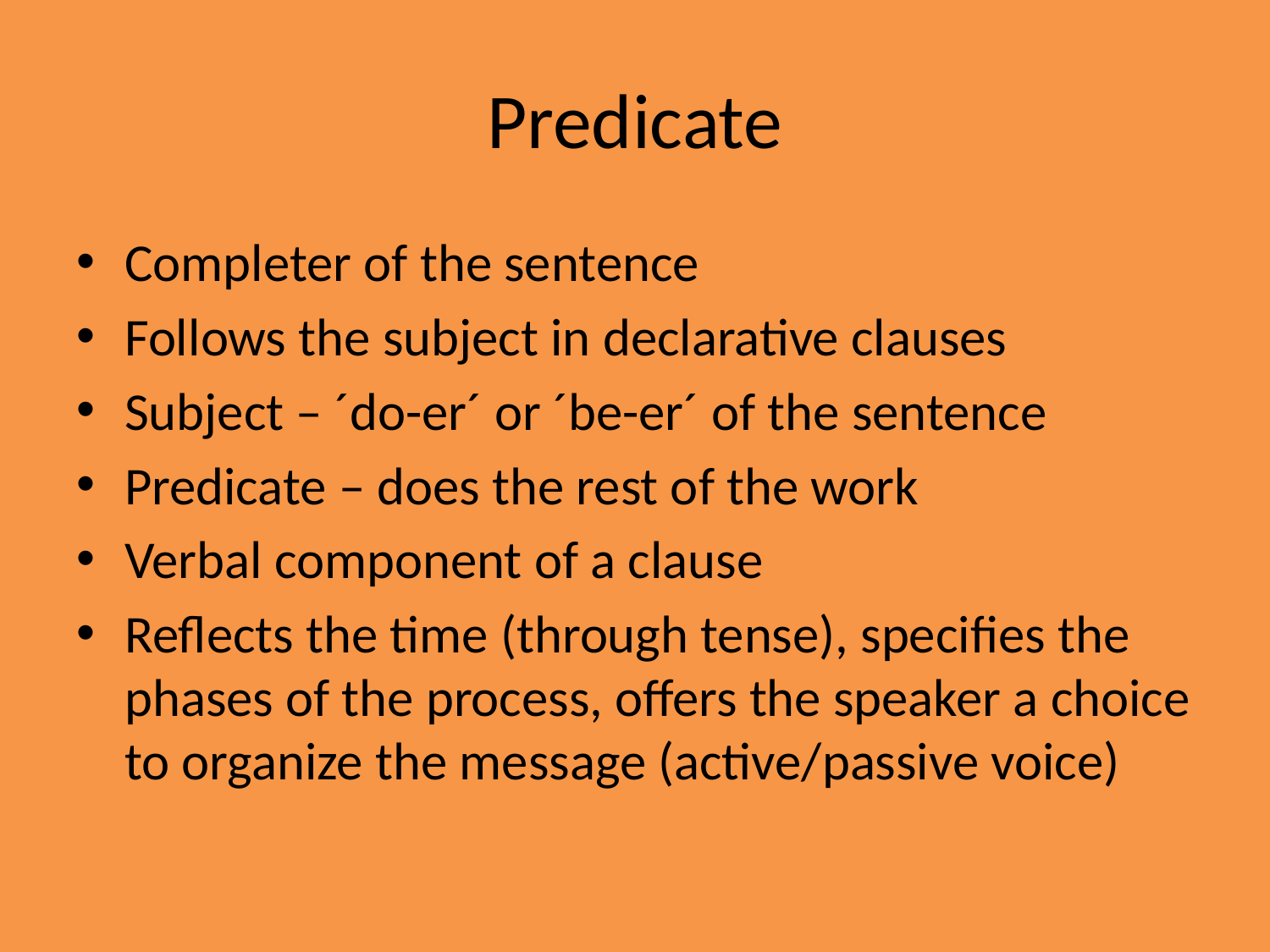

# Predicate
Completer of the sentence
Follows the subject in declarative clauses
Subject – ´do-er´ or ´be-er´ of the sentence
Predicate – does the rest of the work
Verbal component of a clause
Reflects the time (through tense), specifies the phases of the process, offers the speaker a choice to organize the message (active/passive voice)